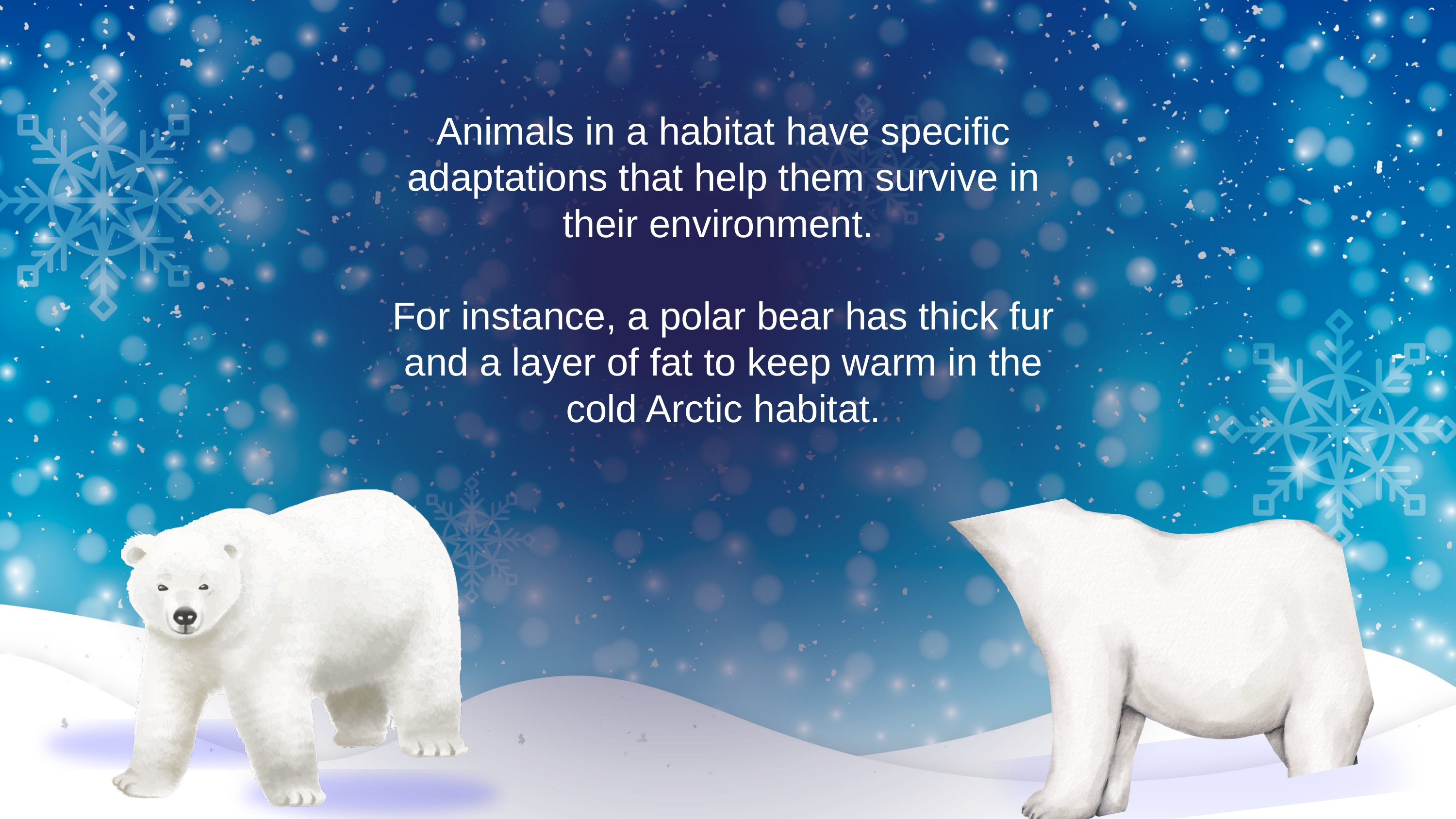

Animals in a habitat have specific adaptations that help them survive in their environment.

For instance, a polar bear has thick fur and a layer of fat to keep warm in the cold Arctic habitat.